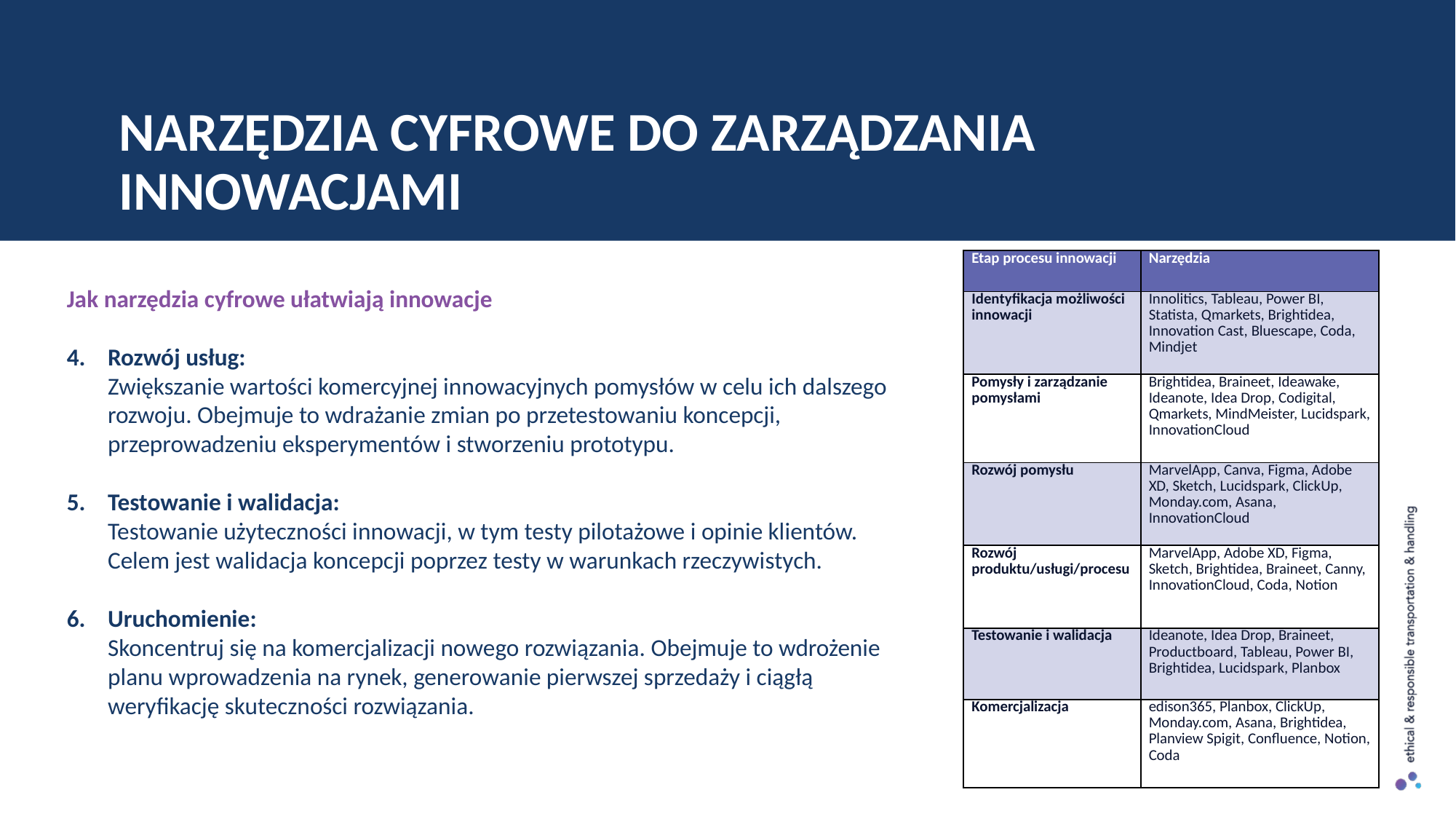

NARZĘDZIA CYFROWE DO ZARZĄDZANIA INNOWACJAMI
| Etap procesu innowacji | Narzędzia |
| --- | --- |
| Identyfikacja możliwości innowacji | Innolitics, Tableau, Power BI, Statista, Qmarkets, Brightidea, Innovation Cast, Bluescape, Coda, Mindjet |
| Pomysły i zarządzanie pomysłami | Brightidea, Braineet, Ideawake, Ideanote, Idea Drop, Codigital, Qmarkets, MindMeister, Lucidspark, InnovationCloud |
| Rozwój pomysłu | MarvelApp, Canva, Figma, Adobe XD, Sketch, Lucidspark, ClickUp, Monday.com, Asana, InnovationCloud |
| Rozwój produktu/usługi/procesu | MarvelApp, Adobe XD, Figma, Sketch, Brightidea, Braineet, Canny, InnovationCloud, Coda, Notion |
| Testowanie i walidacja | Ideanote, Idea Drop, Braineet, Productboard, Tableau, Power BI, Brightidea, Lucidspark, Planbox |
| Komercjalizacja | edison365, Planbox, ClickUp, Monday.com, Asana, Brightidea, Planview Spigit, Confluence, Notion, Coda |
Jak narzędzia cyfrowe ułatwiają innowacje

Rozwój usług:
Zwiększanie wartości komercyjnej innowacyjnych pomysłów w celu ich dalszego rozwoju. Obejmuje to wdrażanie zmian po przetestowaniu koncepcji, przeprowadzeniu eksperymentów i stworzeniu prototypu.

Testowanie i walidacja:
Testowanie użyteczności innowacji, w tym testy pilotażowe i opinie klientów. Celem jest walidacja koncepcji poprzez testy w warunkach rzeczywistych.

Uruchomienie:
Skoncentruj się na komercjalizacji nowego rozwiązania. Obejmuje to wdrożenie planu wprowadzenia na rynek, generowanie pierwszej sprzedaży i ciągłą weryfikację skuteczności rozwiązania.